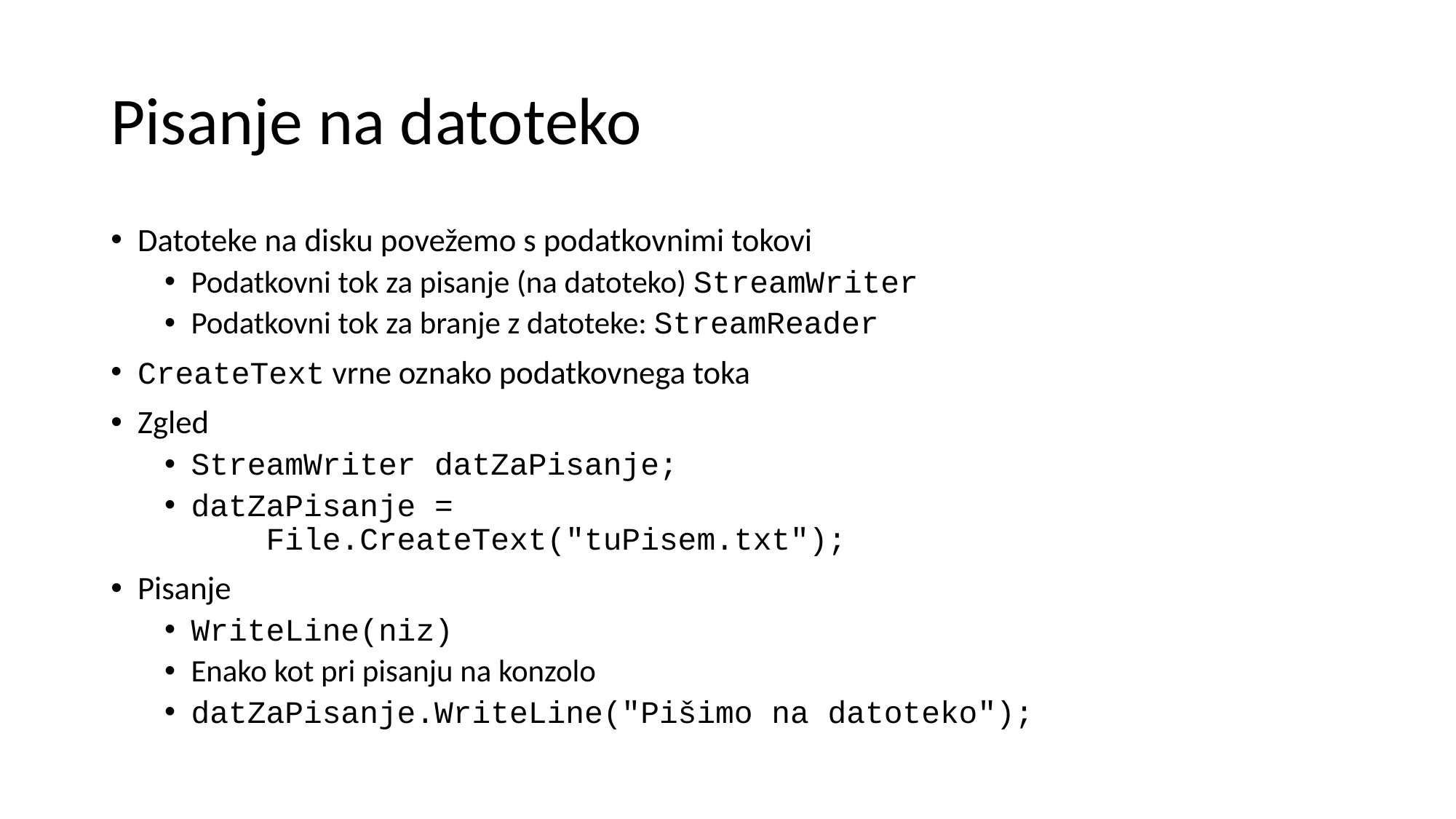

# Pisanje na datoteko
Datoteke na disku povežemo s podatkovnimi tokovi
Podatkovni tok za pisanje (na datoteko) StreamWriter
Podatkovni tok za branje z datoteke: StreamReader
CreateText vrne oznako podatkovnega toka
Zgled
StreamWriter datZaPisanje;
datZaPisanje =
    File.CreateText("tuPisem.txt");
Pisanje
WriteLine(niz)
Enako kot pri pisanju na konzolo
datZaPisanje.WriteLine("Pišimo na datoteko");